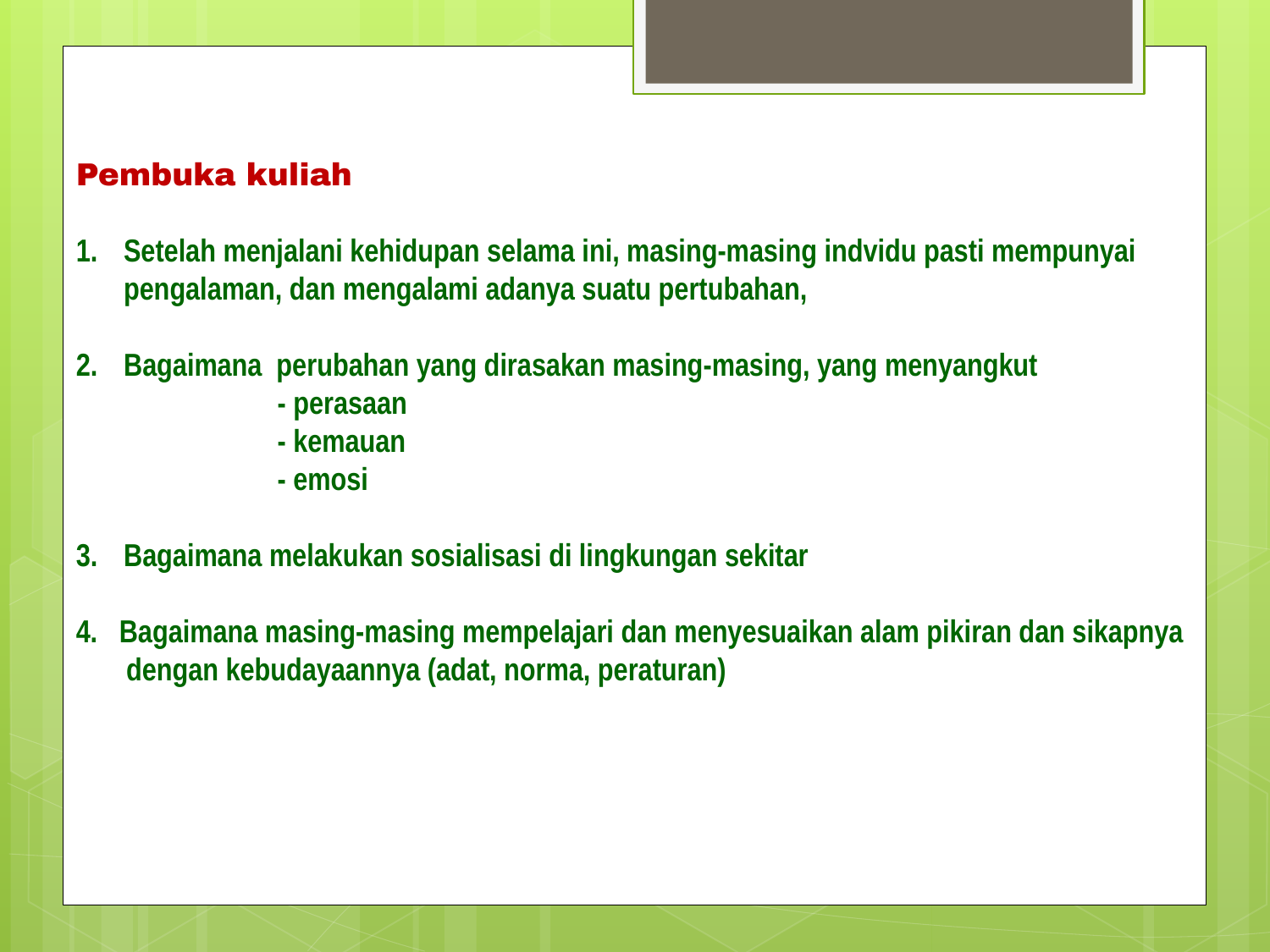

Pembuka kuliah

Setelah menjalani kehidupan selama ini, masing-masing indvidu pasti mempunyai pengalaman, dan mengalami adanya suatu pertubahan,

Bagaimana  perubahan yang dirasakan masing-masing, yang menyangkut
                            - perasaan
                            - kemauan
                            - emosi

Bagaimana melakukan sosialisasi di lingkungan sekitar

4.   Bagaimana masing-masing mempelajari dan menyesuaikan alam pikiran dan sikapnya
       dengan kebudayaannya (adat, norma, peraturan)